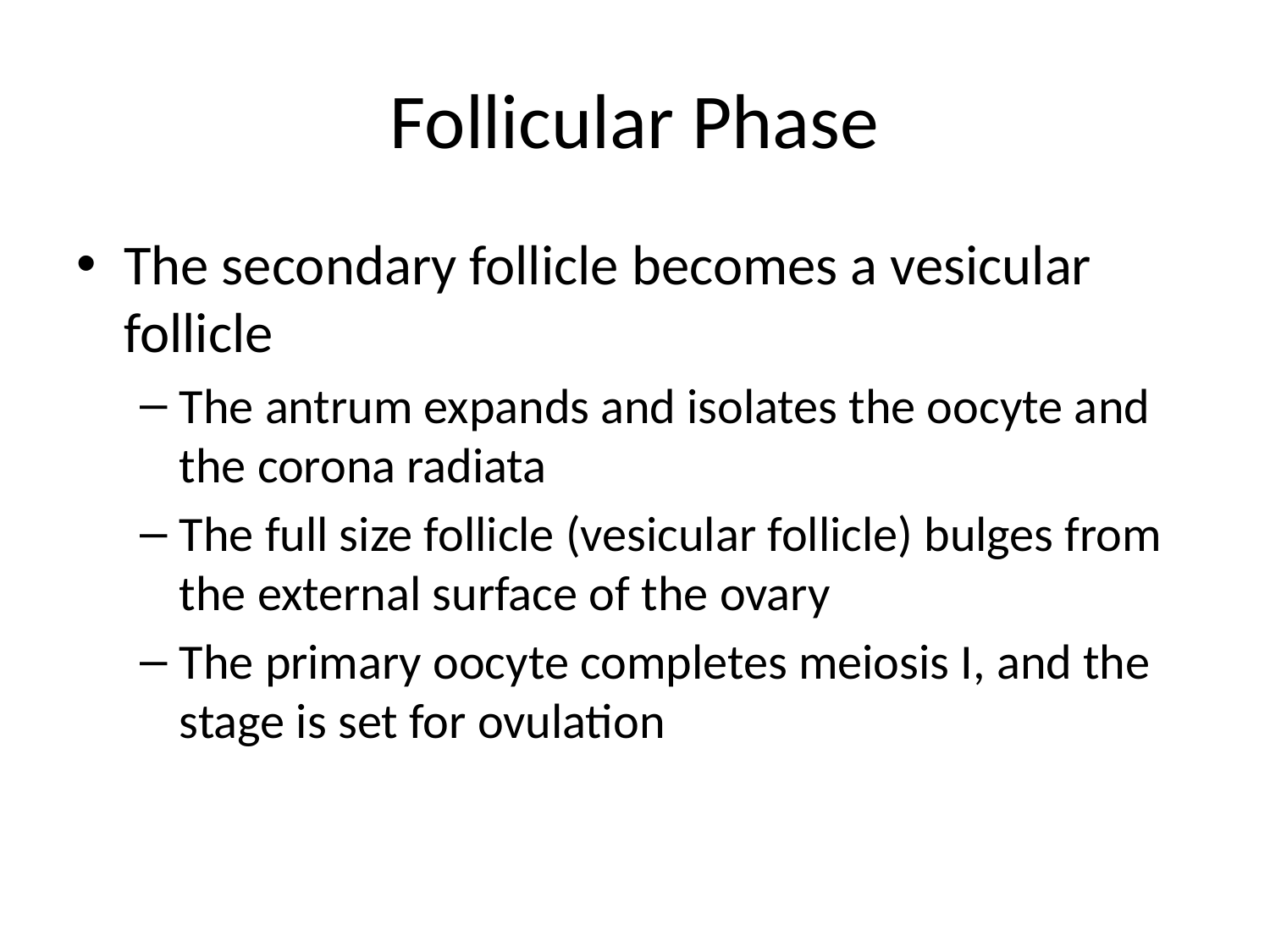

# Follicular Phase
The secondary follicle becomes a vesicular follicle
The antrum expands and isolates the oocyte and the corona radiata
The full size follicle (vesicular follicle) bulges from the external surface of the ovary
The primary oocyte completes meiosis I, and the stage is set for ovulation